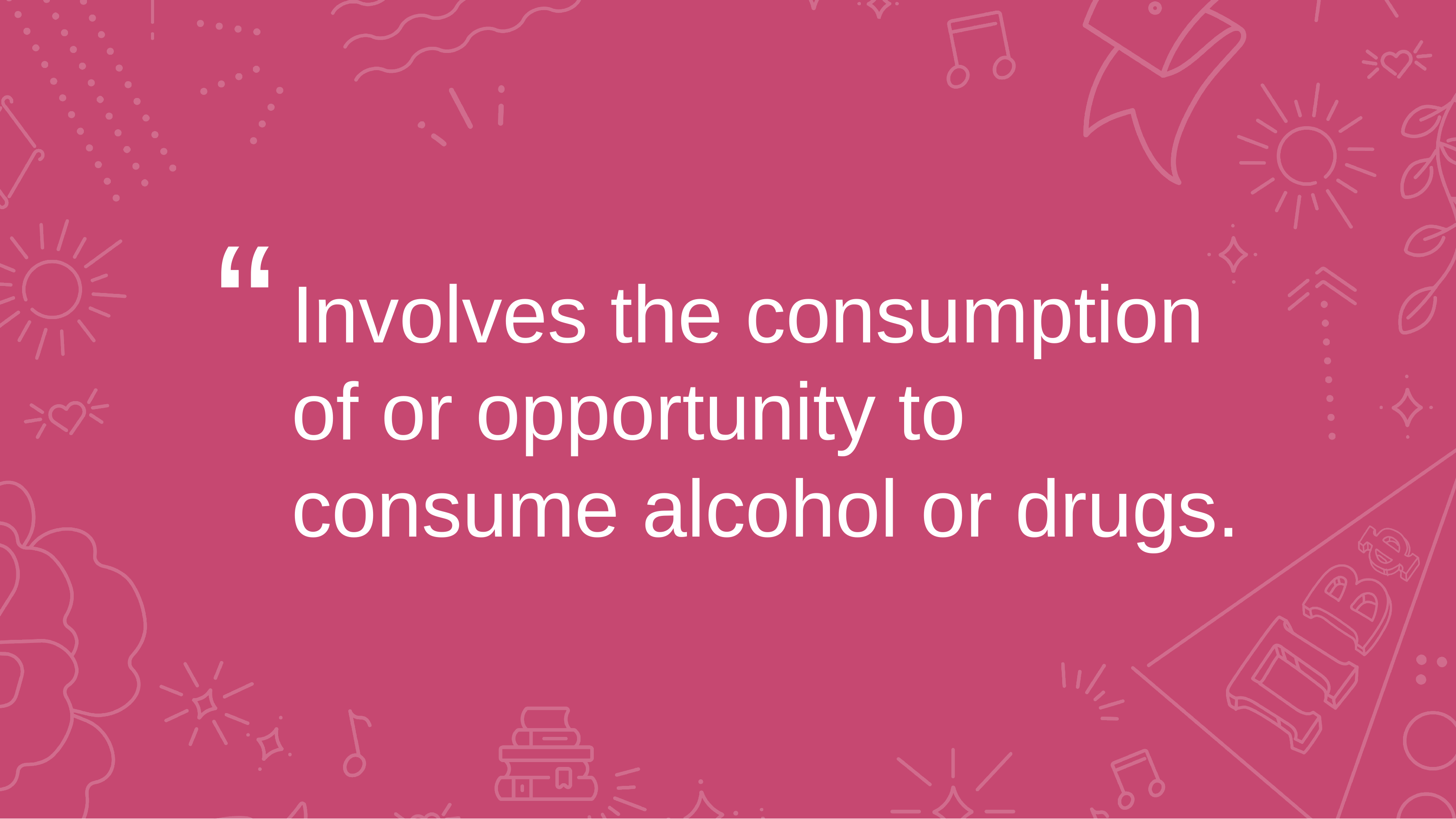

# Involves the consumption of or opportunity to consume alcohol or drugs.